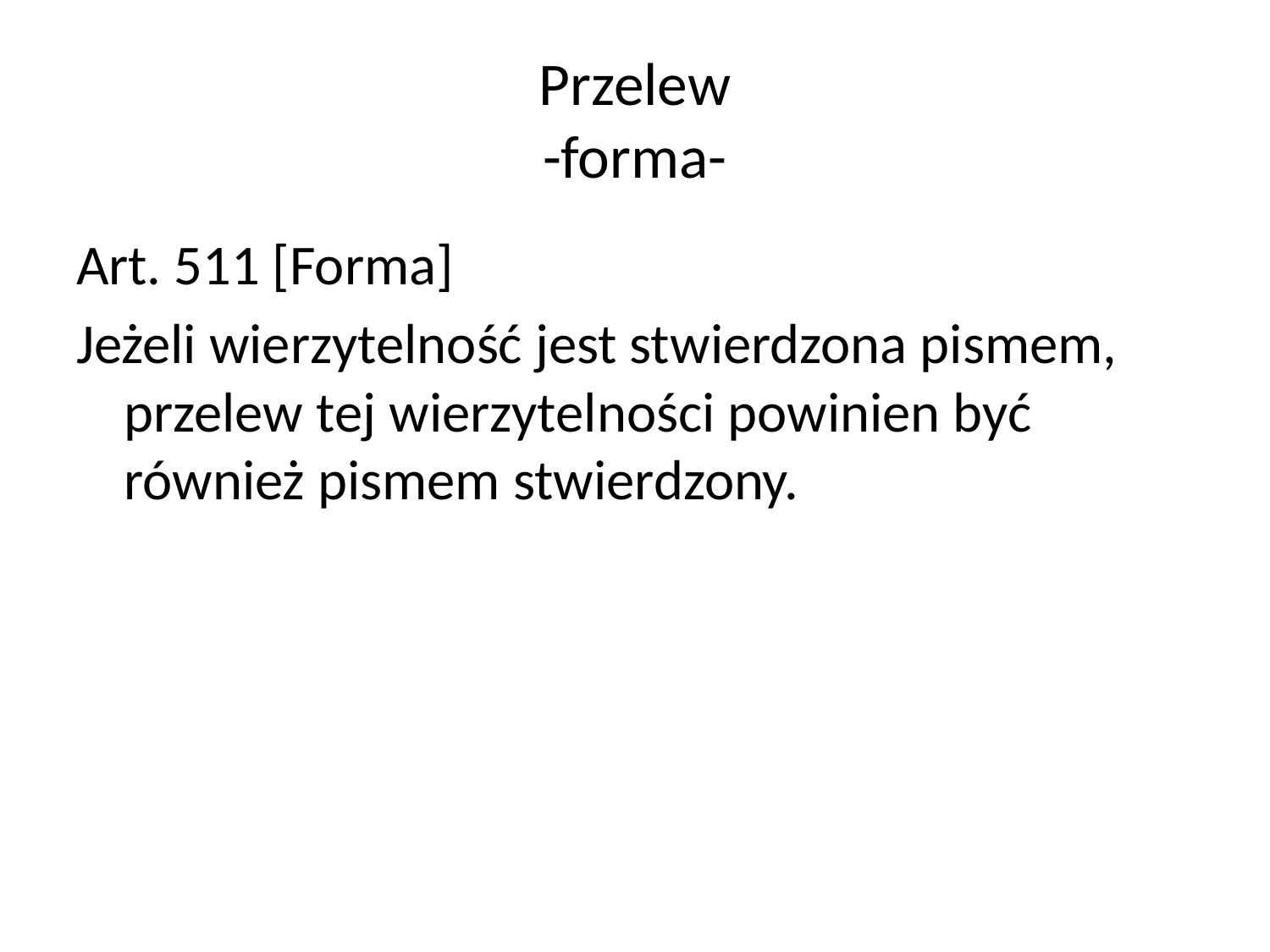

# Przelew -forma-
Art. 511 [Forma]
Jeżeli wierzytelność jest stwierdzona pismem, przelew tej wierzytelności powinien być również pismem stwierdzony.